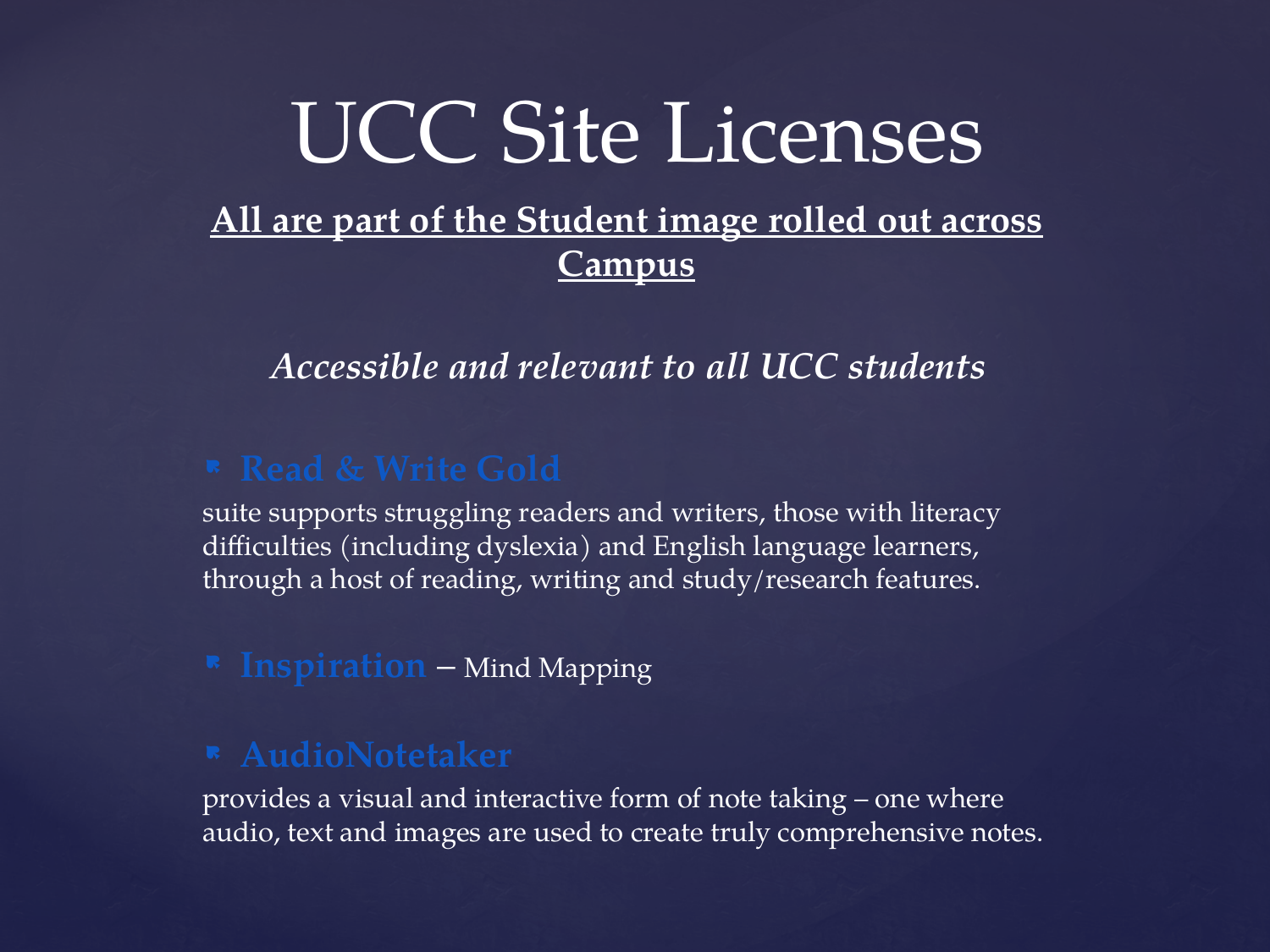

# UCC Site Licenses
All are part of the Student image rolled out across Campus

Accessible and relevant to all UCC students

Read & Write Gold
suite supports struggling readers and writers, those with literacy difficulties (including dyslexia) and English language learners, through a host of reading, writing and study/research features.

Inspiration – Mind Mapping

AudioNotetaker
provides a visual and interactive form of note taking – one where audio, text and images are used to create truly comprehensive notes.